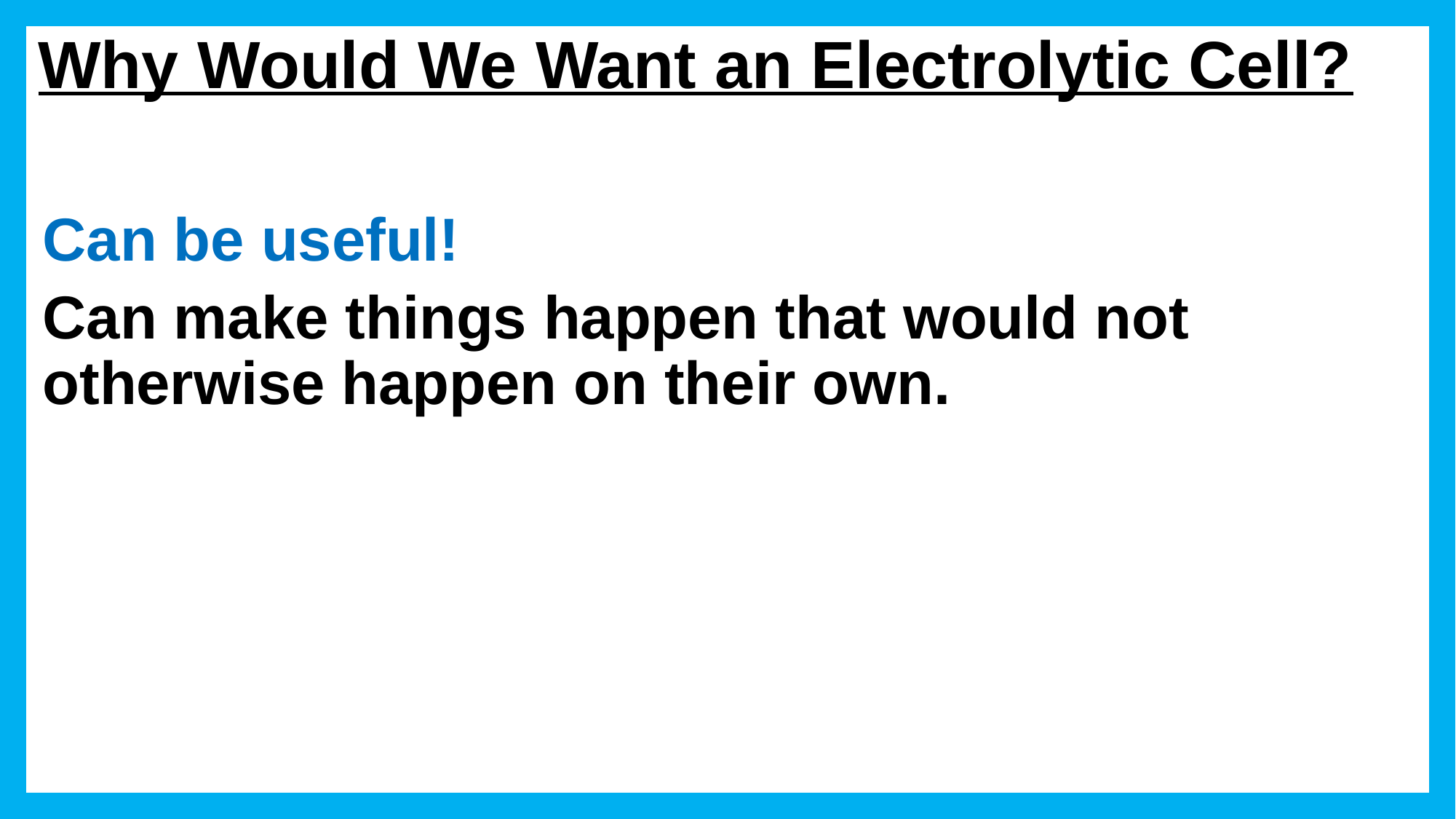

# Why Would We Want an Electrolytic Cell?

Can be useful!
Can make things happen that would not otherwise happen on their own.